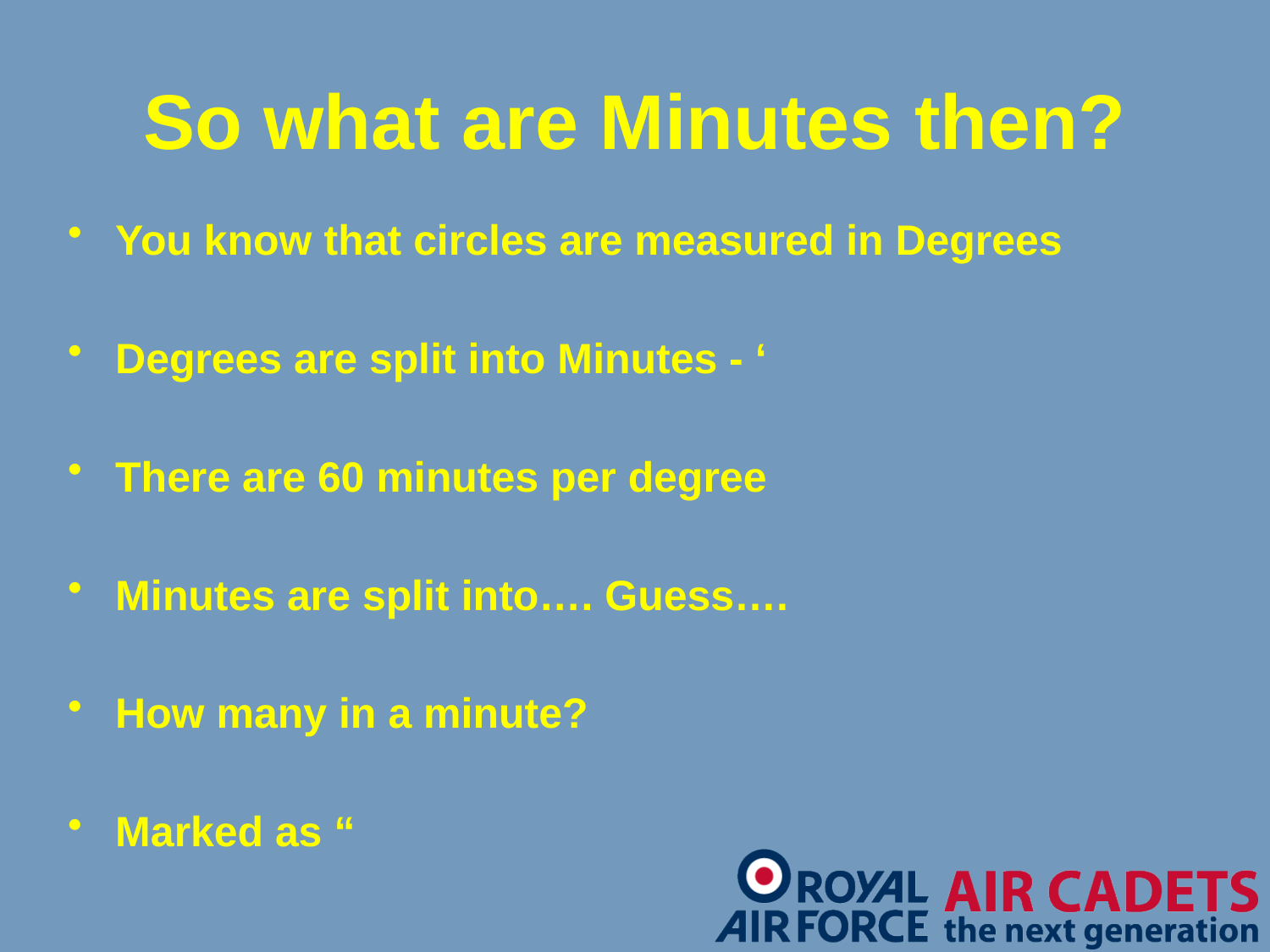

# So what are Minutes then?
You know that circles are measured in Degrees

Degrees are split into Minutes - ‘

There are 60 minutes per degree

Minutes are split into…. Guess….

How many in a minute?

Marked as “